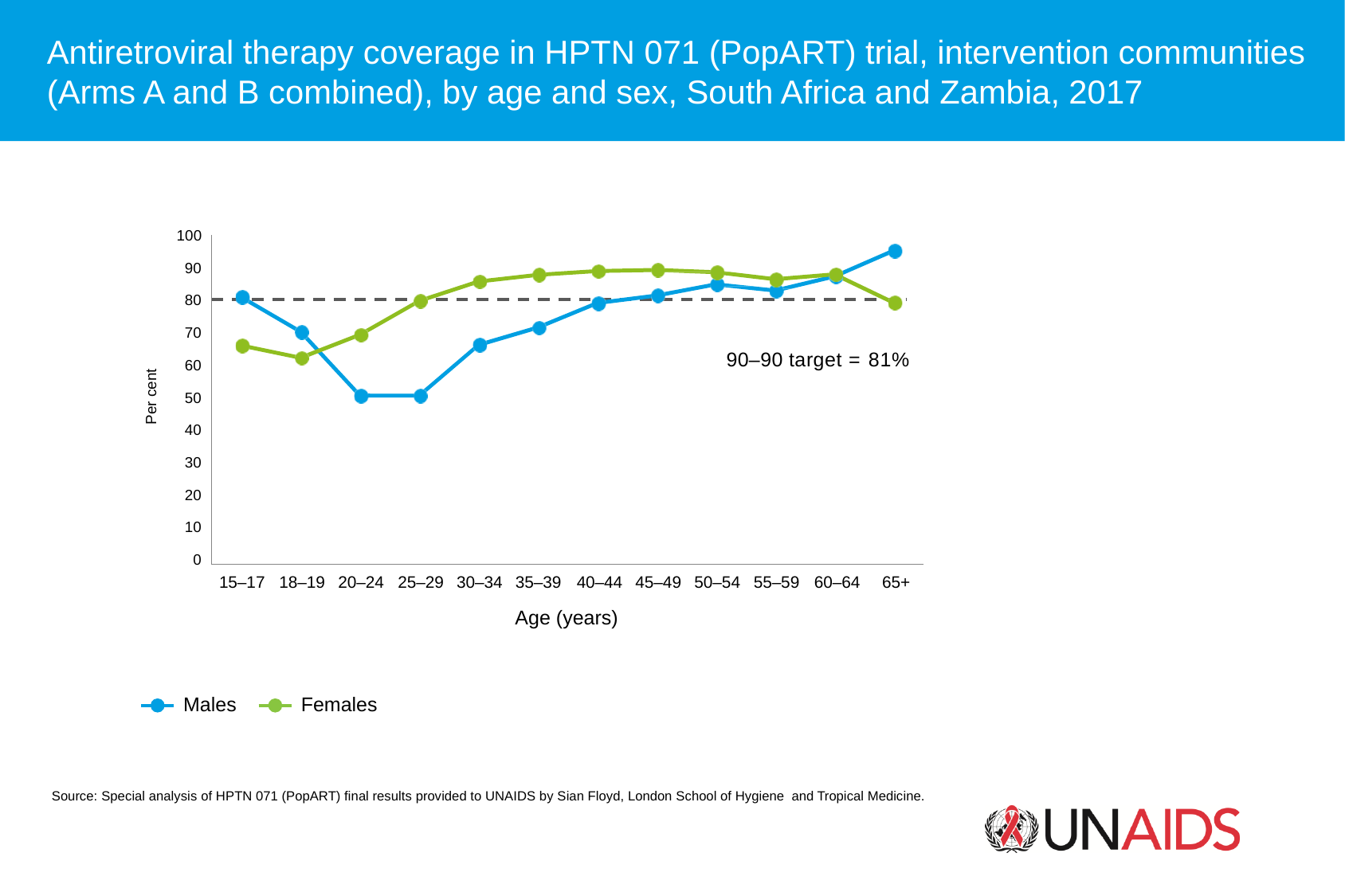

Antiretroviral therapy coverage in HPTN 071 (PopART) trial, intervention communities  (Arms A and B combined), by age and sex, South Africa and Zambia, 2017
100

90

80

70
90–90 target = 81%
60
Per cent
50
40
30
20
10
0

15–17
18–19
20–24
25–29
30–34
35–39
40–44
45–49
50–54
55–59
60–64
65+
Age (years)
Males
Females

Source: Special analysis of HPTN 071 (PopART) ﬁnal results provided to UNAIDS by Sian Floyd, London School of Hygiene  and Tropical Medicine.